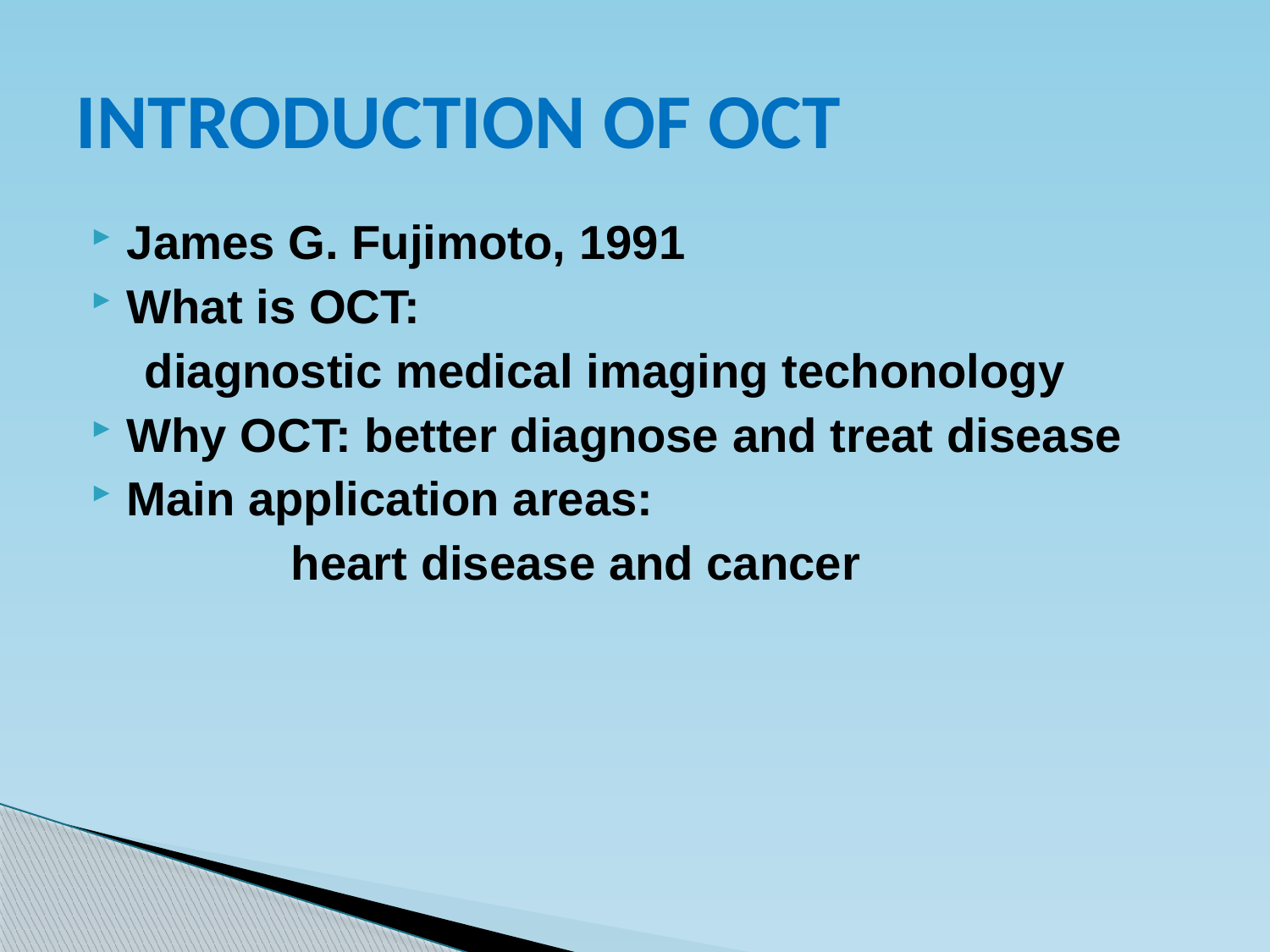

# INTRODUCTION OF OCT
James G. Fujimoto, 1991
What is OCT:
    diagnostic medical imaging techonology
Why OCT: better diagnose and treat disease
Main application areas:
               heart disease and cancer